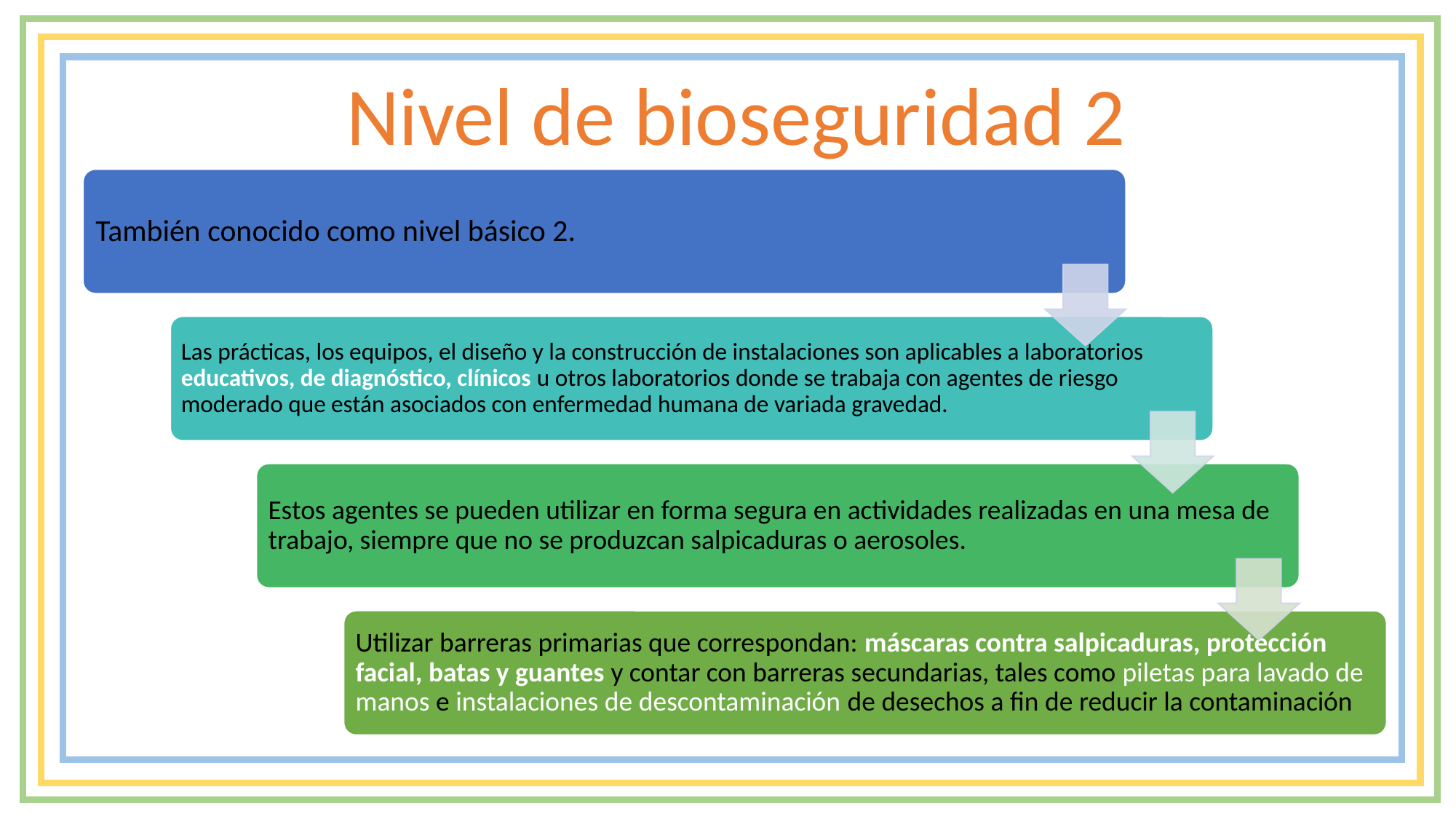

Nivel de bioseguridad 2
También conocido como nivel básico 2.
Las prácticas, los equipos, el diseño y la construcción de instalaciones son aplicables a laboratorios educativos, de diagnóstico, clínicos u otros laboratorios donde se trabaja con agentes de riesgo moderado que están asociados con enfermedad humana de variada gravedad.
Estos agentes se pueden utilizar en forma segura en actividades realizadas en una mesa de trabajo, siempre que no se produzcan salpicaduras o aerosoles.
Utilizar barreras primarias que correspondan: máscaras contra salpicaduras, protección facial, batas y guantes y contar con barreras secundarias, tales como piletas para lavado de manos e instalaciones de descontaminación de desechos a fin de reducir la contaminación